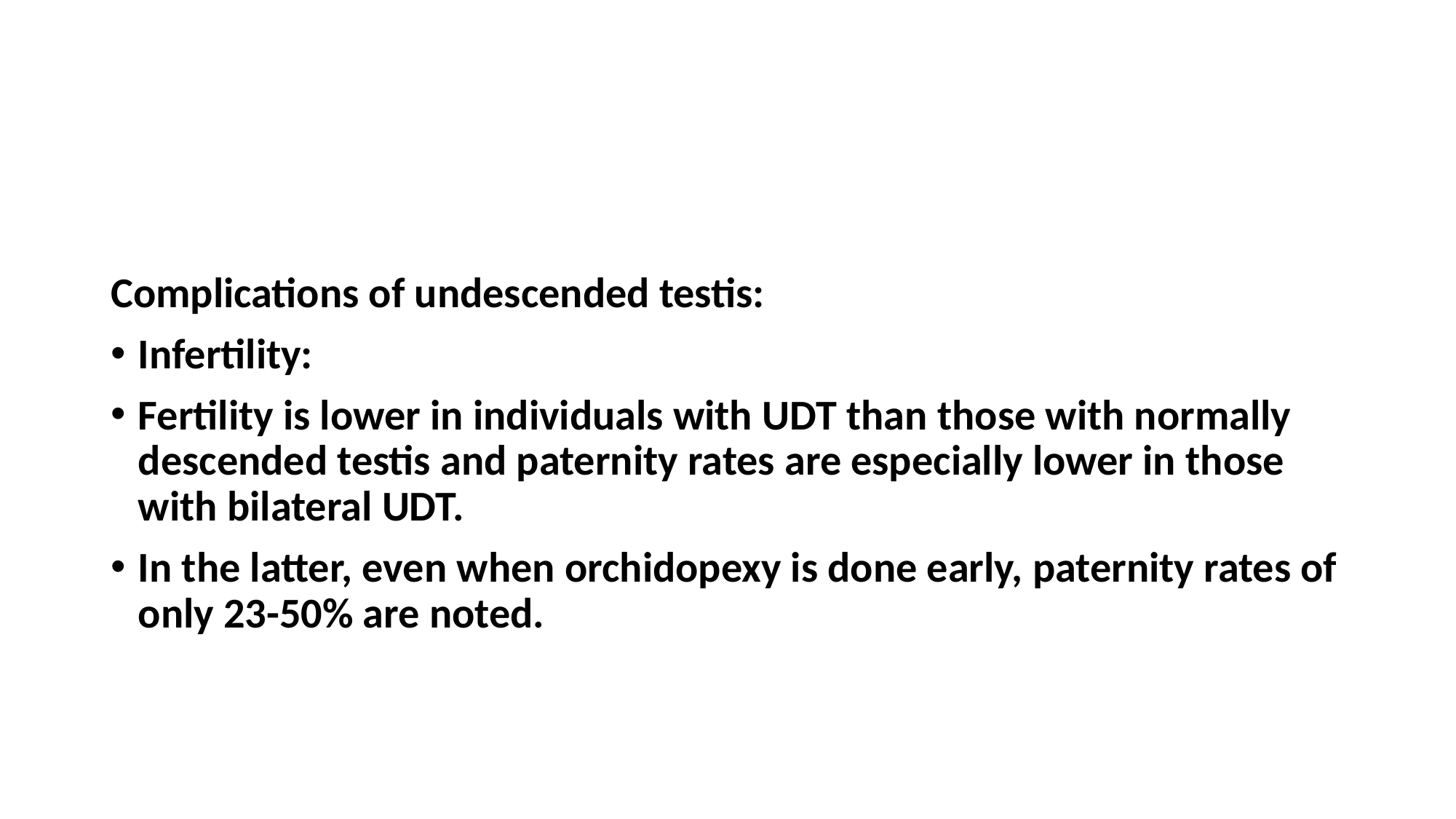

#
Complications of undescended testis:
Infertility:
Fertility is lower in individuals with UDT than those with normally descended testis and paternity rates are especially lower in those with bilateral UDT.
In the latter, even when orchidopexy is done early, paternity rates of only 23-50% are noted.